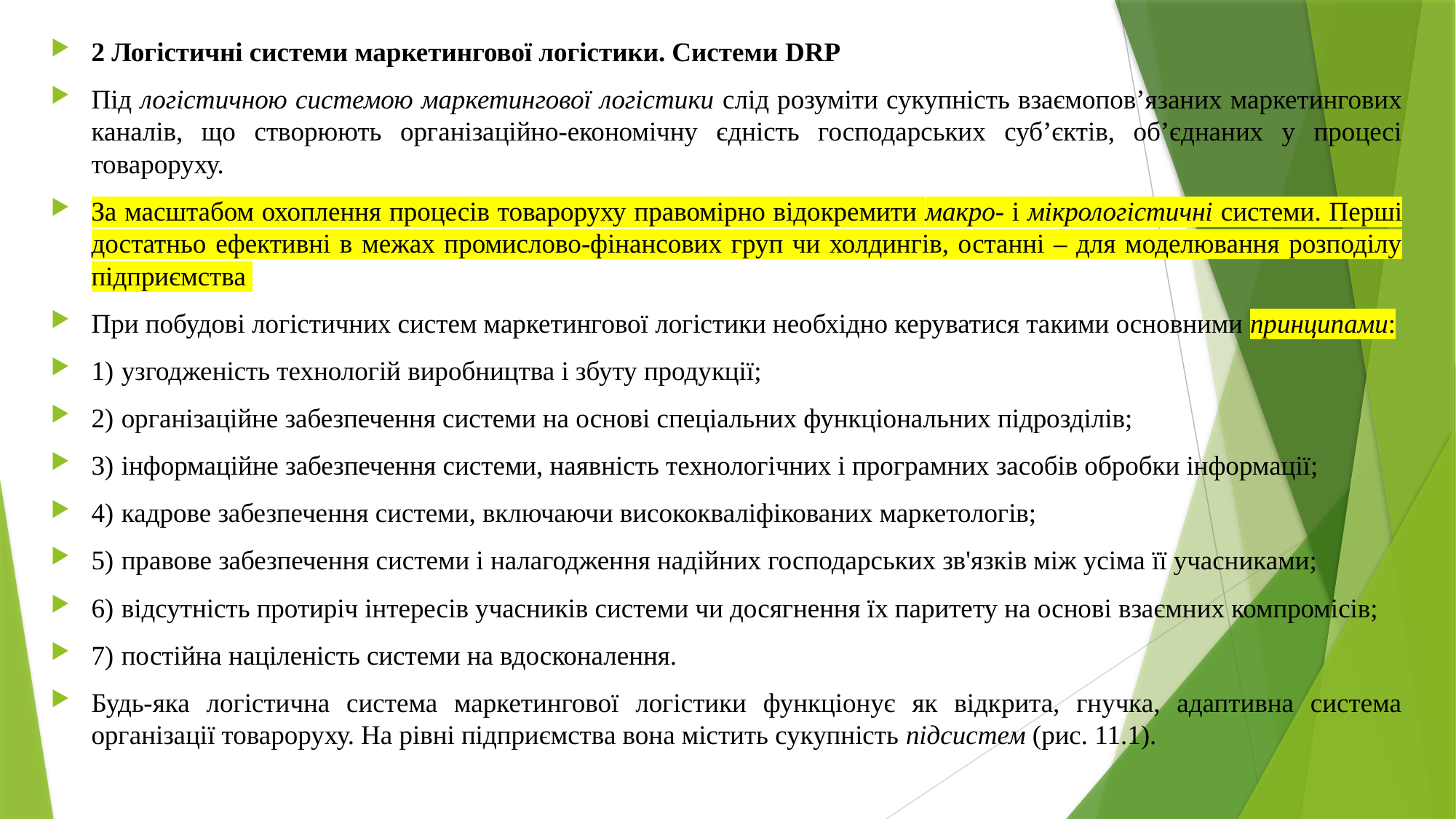

2 Логістичні системи маркетингової логістики. Системи DRP
Під логістичною системою маркетингової логістики слід розуміти сукупність взаємопов’язаних маркетингових каналів, що створюють організаційно-економічну єдність господарських суб’єктів, об’єднаних у процесі товароруху.
За масштабом охоплення процесів товароруху правомірно відокремити макро- і мікрологістичні системи. Перші достатньо ефективні в межах промислово-фінансових груп чи холдингів, останні – для моделювання розподілу підприємства
При побудові логістичних систем маркетингової логістики необхідно керуватися такими основними принципами:
1) узгодженість технологій виробництва і збуту продукції;
2) організаційне забезпечення системи на основі спеціальних функціональних підрозділів;
3) інформаційне забезпечення системи, наявність технологічних і програмних засобів обробки інформації;
4) кадрове забезпечення системи, включаючи висококваліфікованих маркетологів;
5) правове забезпечення системи і налагодження надійних господарських зв'язків між усіма її учасниками;
6) відсутність протиріч інтересів учасників системи чи досягнення їх паритету на основі взаємних компромісів;
7) постійна націленість системи на вдосконалення.
Будь-яка логістична система маркетингової логістики функціонує як відкрита, гнучка, адаптивна система організації товароруху. На рівні підприємства вона містить сукупність підсистем (рис. 11.1).